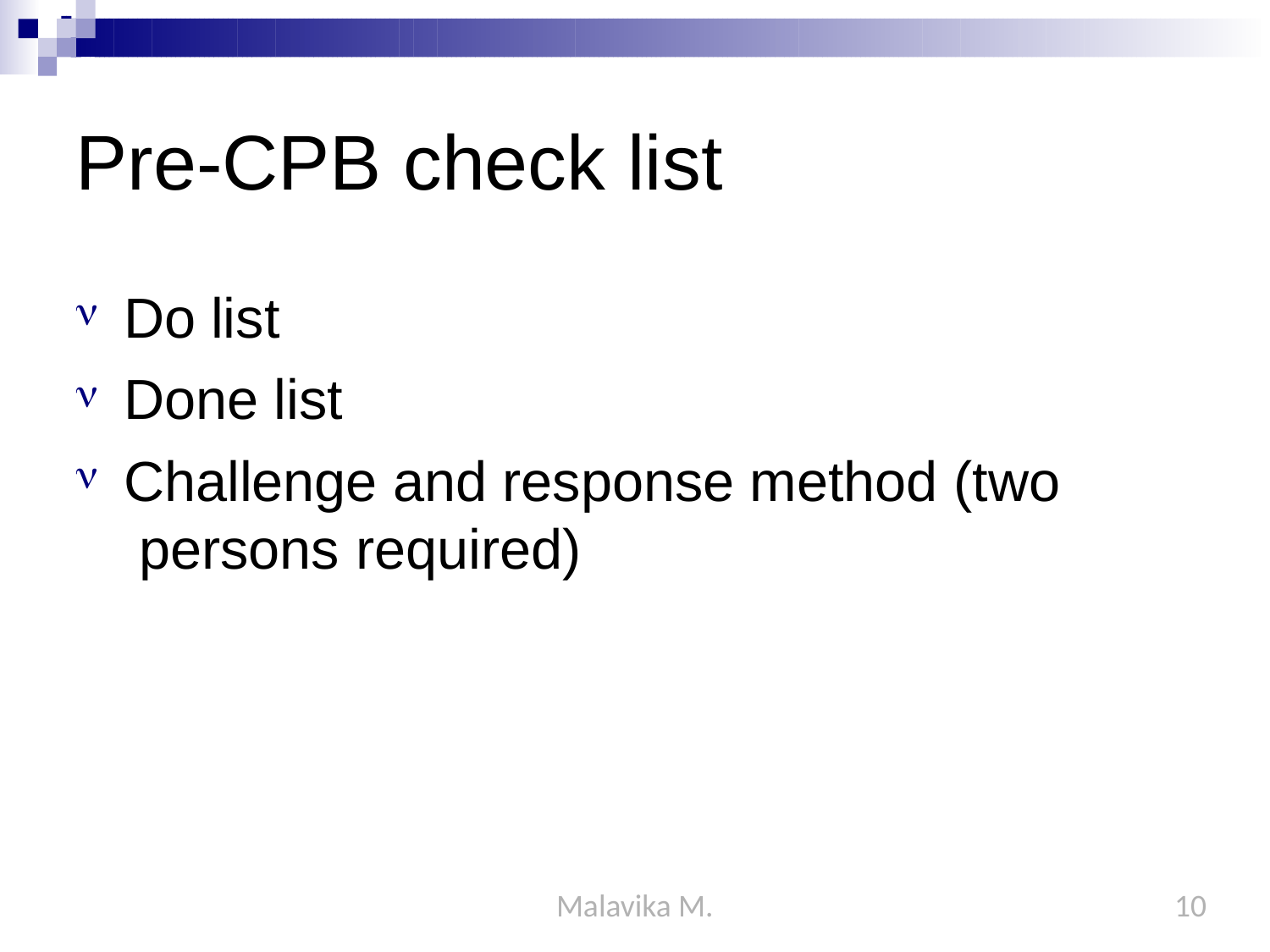

# Pre-CPB check list
Do list
Done list
Challenge and response method (two  persons required)
Malavika M.
10